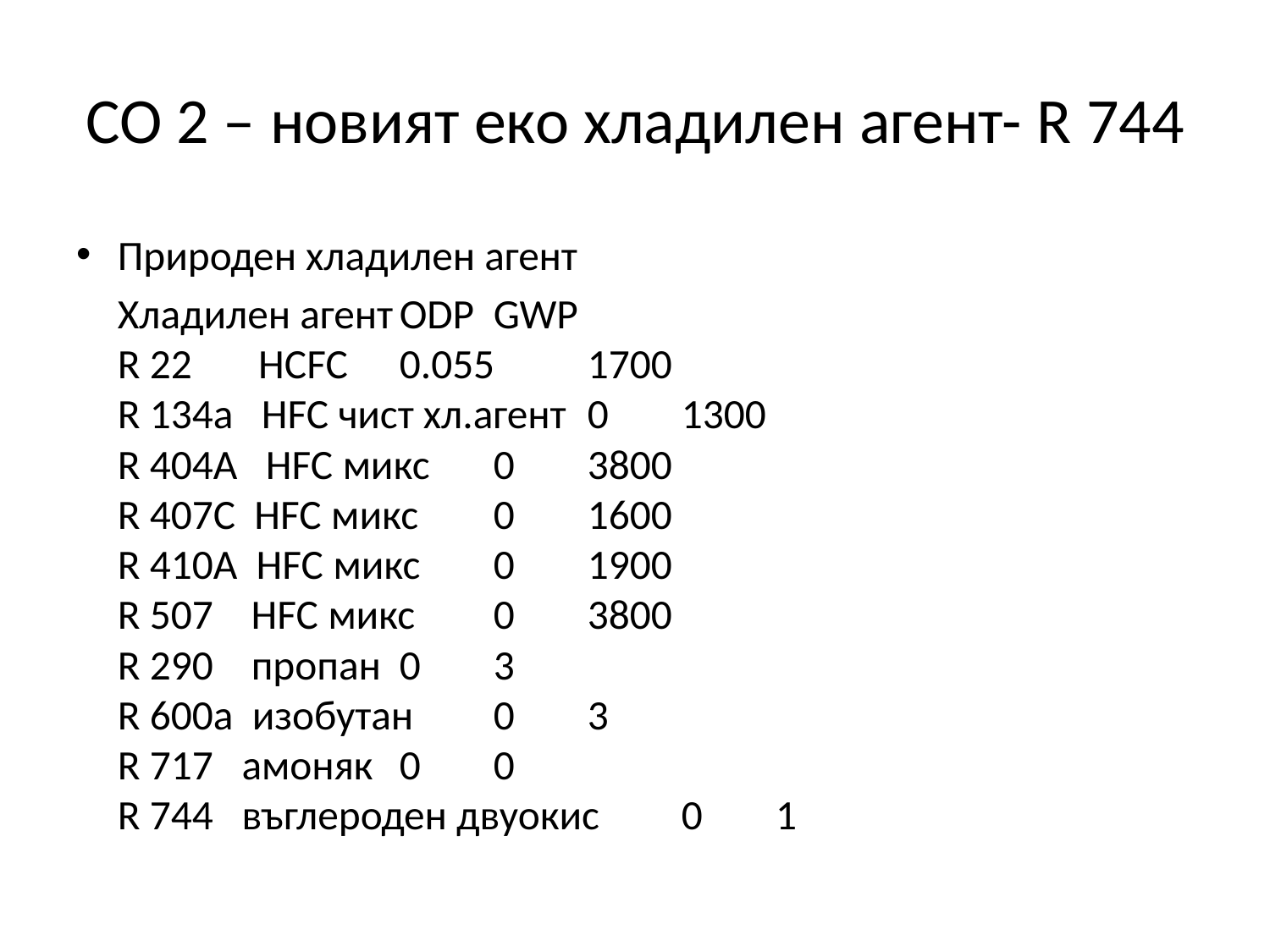

# CO 2 – новият еко хладилен агент- R 744
Природен хладилен агент
	Хладилен агент			ODP	GWP
R 22       HCFC			0.055	1700
R 134a   HFC чист хл.агент	0	1300
R 404A   HFC микс		0	3800
R 407C  HFC микс		0	1600
R 410A  HFC микс		0	1900
R 507    HFC микс		0	3800
R 290    пропан			0	3
R 600a  изобутан		0	3
R 717   амоняк			0	0
R 744   въглероден двуокис	0	1